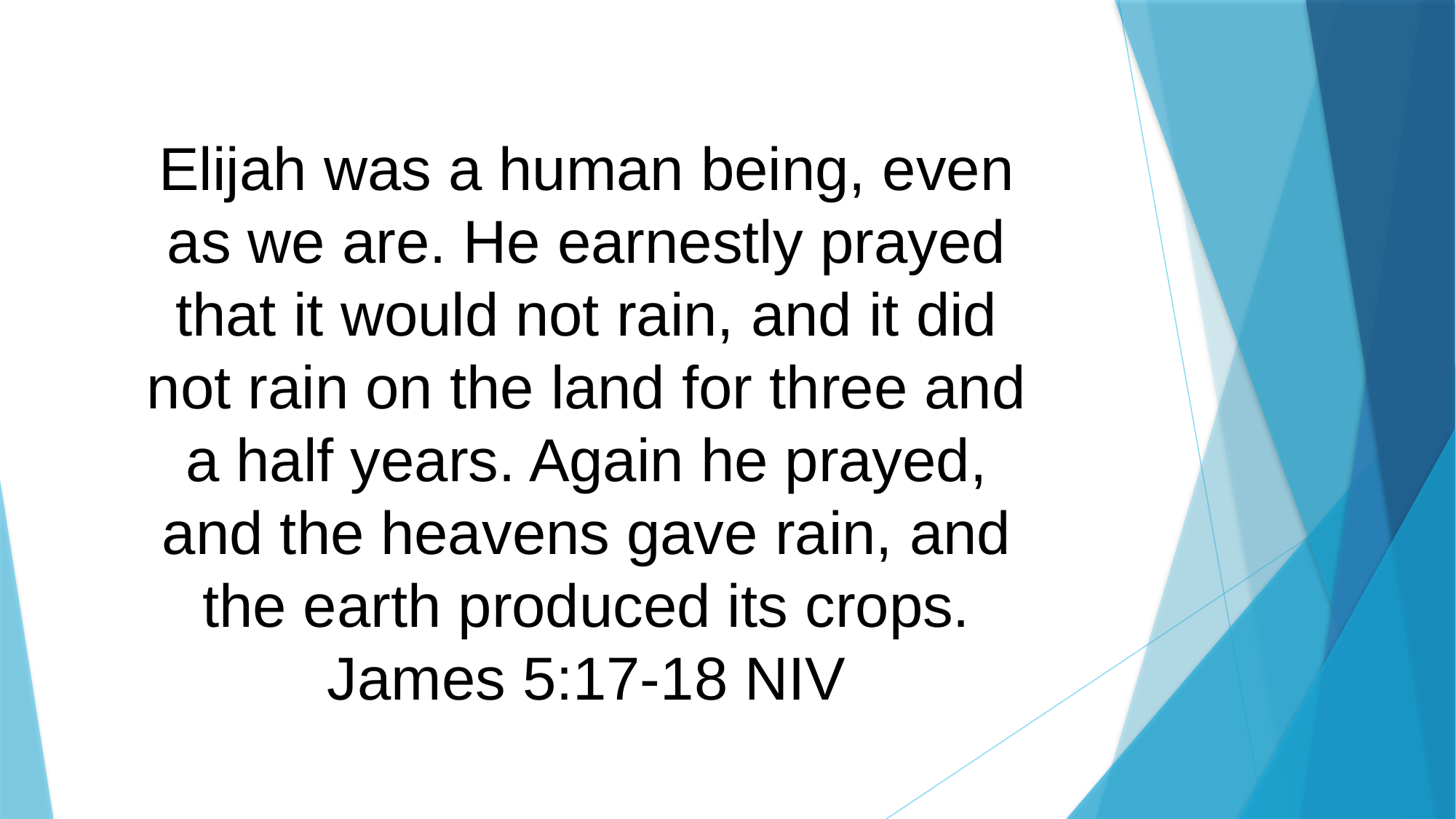

Elijah was a human being, even as we are. He earnestly prayed that it would not rain, and it did not rain on the land for three and a half years. Again he prayed, and the heavens gave rain, and the earth produced its crops.
James 5:17-18 NIV